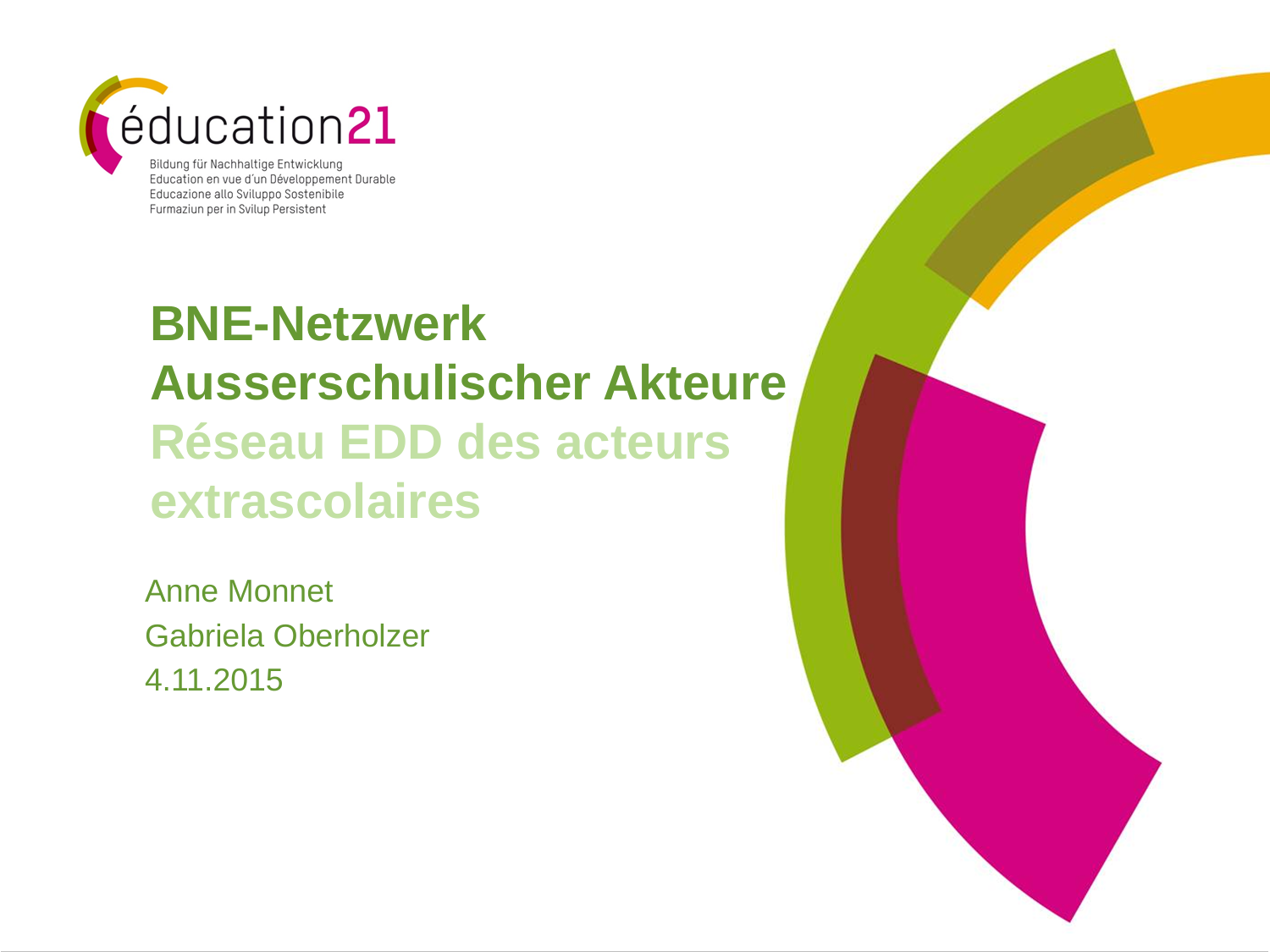

BNE-Netzwerk Ausserschulischer Akteure
Réseau EDD des acteurs extrascolaires

Anne Monnet
Gabriela Oberholzer
4.11.2015